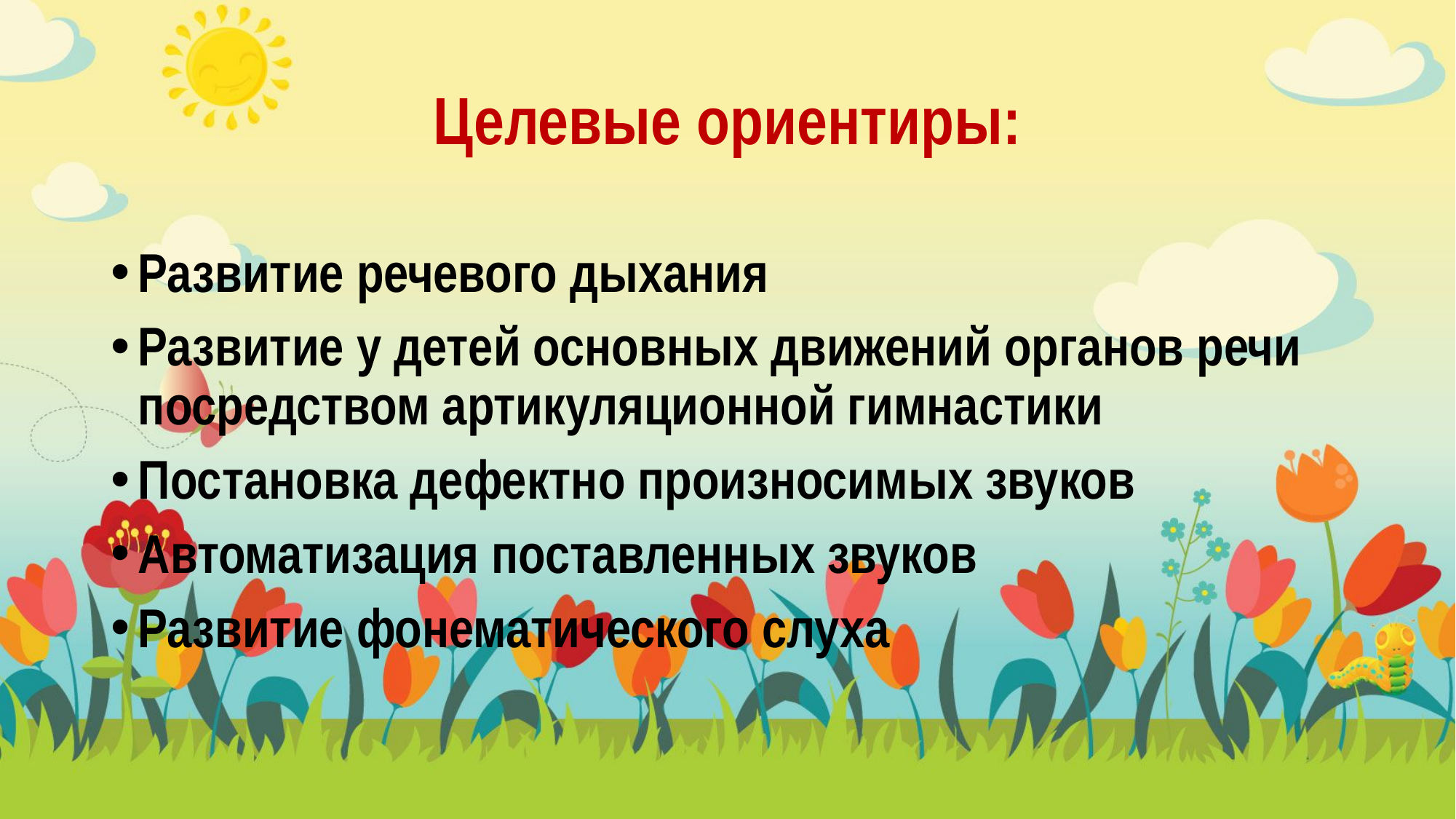

# Целевые ориентиры:

Развитие речевого дыхания
Развитие у детей основных движений органов речи посредством артикуляционной гимнастики
Постановка дефектно произносимых звуков
Автоматизация поставленных звуков
Развитие фонематического слуха